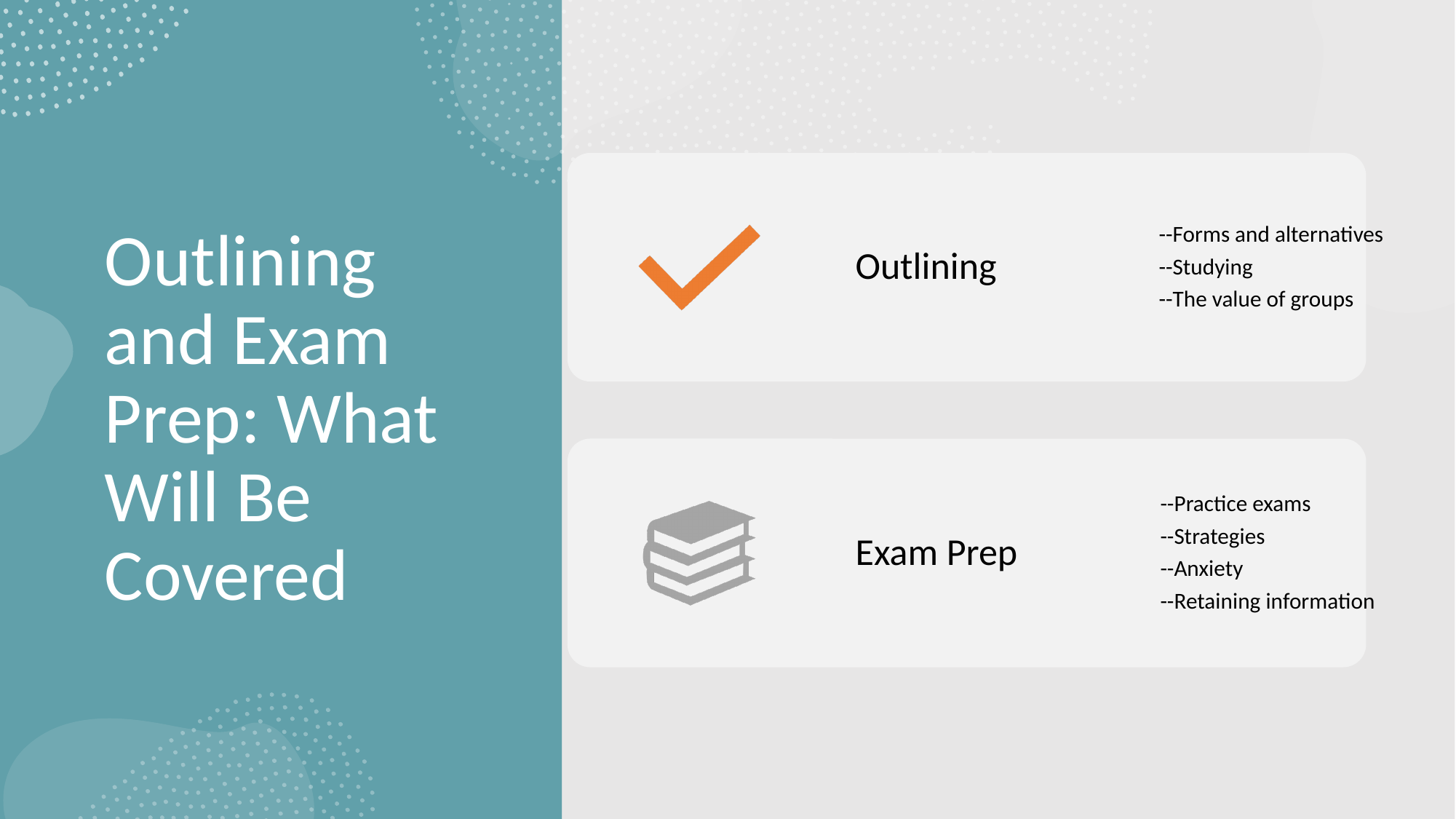

Outlining
--Forms and alternatives
--Studying
--The value of groups
Exam Prep
--Practice exams
--Strategies
--Anxiety
--Retaining information
# Outlining and Exam Prep: What Will Be Covered